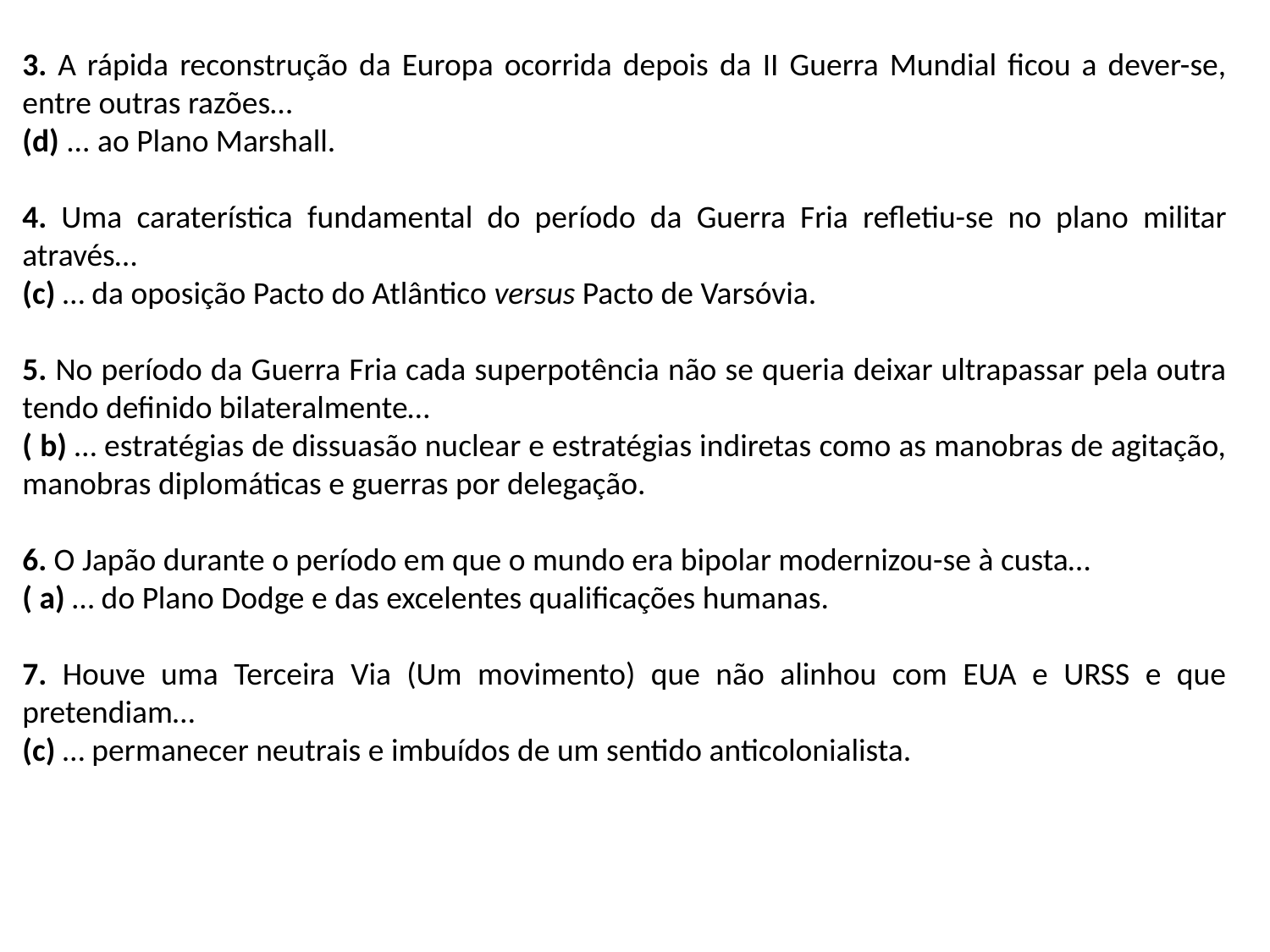

3. A rápida reconstrução da Europa ocorrida depois da II Guerra Mundial ficou a dever-se, entre outras razões…
(d) ... ao Plano Marshall.

4. Uma caraterística fundamental do período da Guerra Fria refletiu-se no plano militar através…
(c) … da oposição Pacto do Atlântico versus Pacto de Varsóvia.

5. No período da Guerra Fria cada superpotência não se queria deixar ultrapassar pela outra tendo definido bilateralmente…
( b) … estratégias de dissuasão nuclear e estratégias indiretas como as manobras de agitação, manobras diplomáticas e guerras por delegação.

6. O Japão durante o período em que o mundo era bipolar modernizou-se à custa…
( a) … do Plano Dodge e das excelentes qualificações humanas.

7. Houve uma Terceira Via (Um movimento) que não alinhou com EUA e URSS e que pretendiam…
(c) … permanecer neutrais e imbuídos de um sentido anticolonialista.